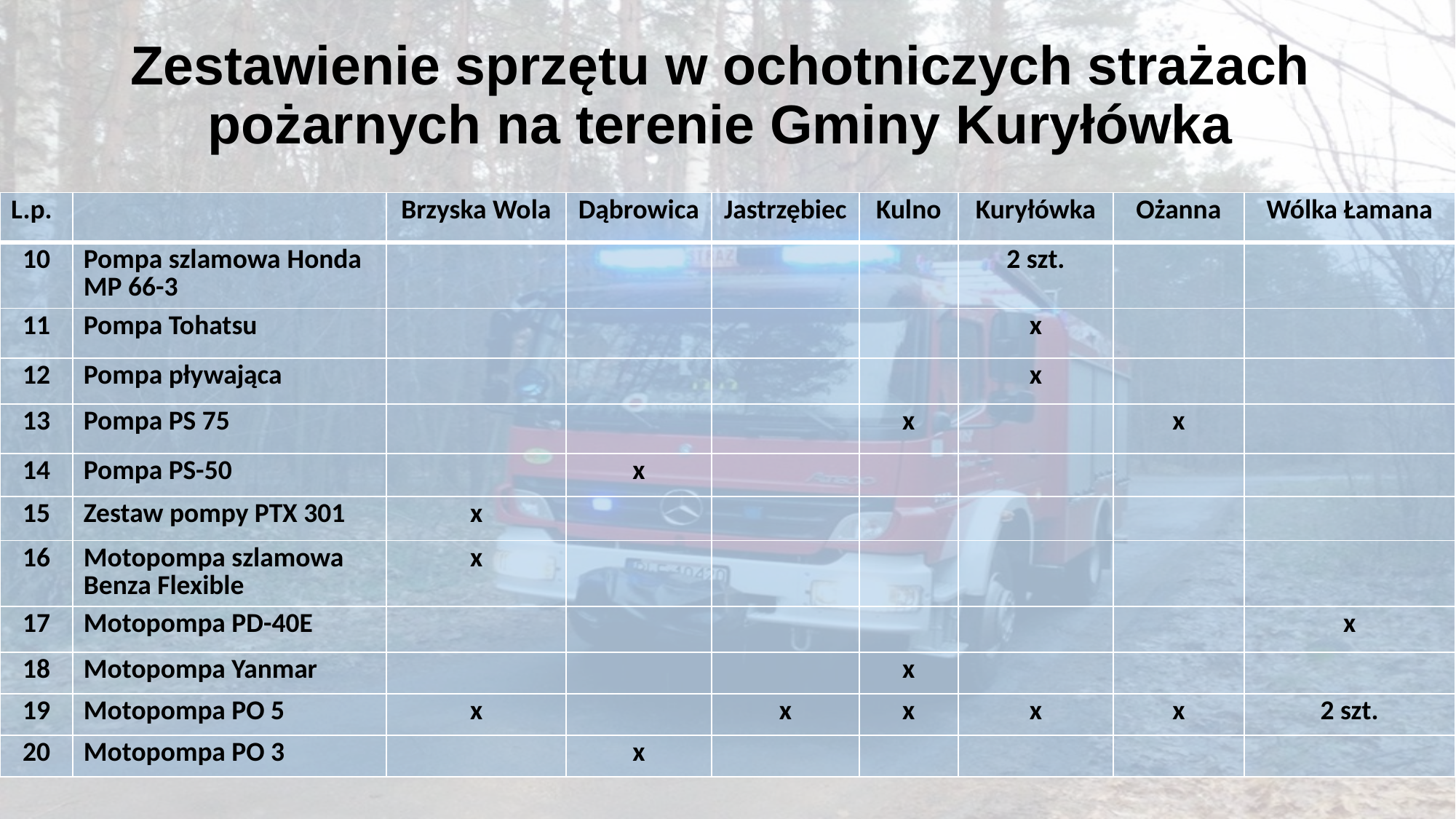

# Zestawienie sprzętu w ochotniczych strażach pożarnych na terenie Gminy Kuryłówka
| L.p. |  | Brzyska Wola | Dąbrowica | Jastrzębiec | Kulno | Kuryłówka | Ożanna | Wólka Łamana |
| --- | --- | --- | --- | --- | --- | --- | --- | --- |
| 10 | Pompa szlamowa Honda MP 66-3 |  |  |  |  | 2 szt. |  |  |
| 11 | Pompa Tohatsu |  |  |  |  | x |  |  |
| 12 | Pompa pływająca |  |  |  |  | x |  |  |
| 13 | Pompa PS 75 |  |  |  | x |  | x |  |
| 14 | Pompa PS-50 |  | x |  |  |  |  |  |
| 15 | Zestaw pompy PTX 301 | x |  |  |  |  |  |  |
| 16 | Motopompa szlamowa Benza Flexible | x |  |  |  |  |  |  |
| 17 | Motopompa PD-40E |  |  |  |  |  |  | x |
| 18 | Motopompa Yanmar |  |  |  | x |  |  |  |
| 19 | Motopompa PO 5 | x |  | x | x | x | x | 2 szt. |
| 20 | Motopompa PO 3 |  | x |  |  |  |  |  |